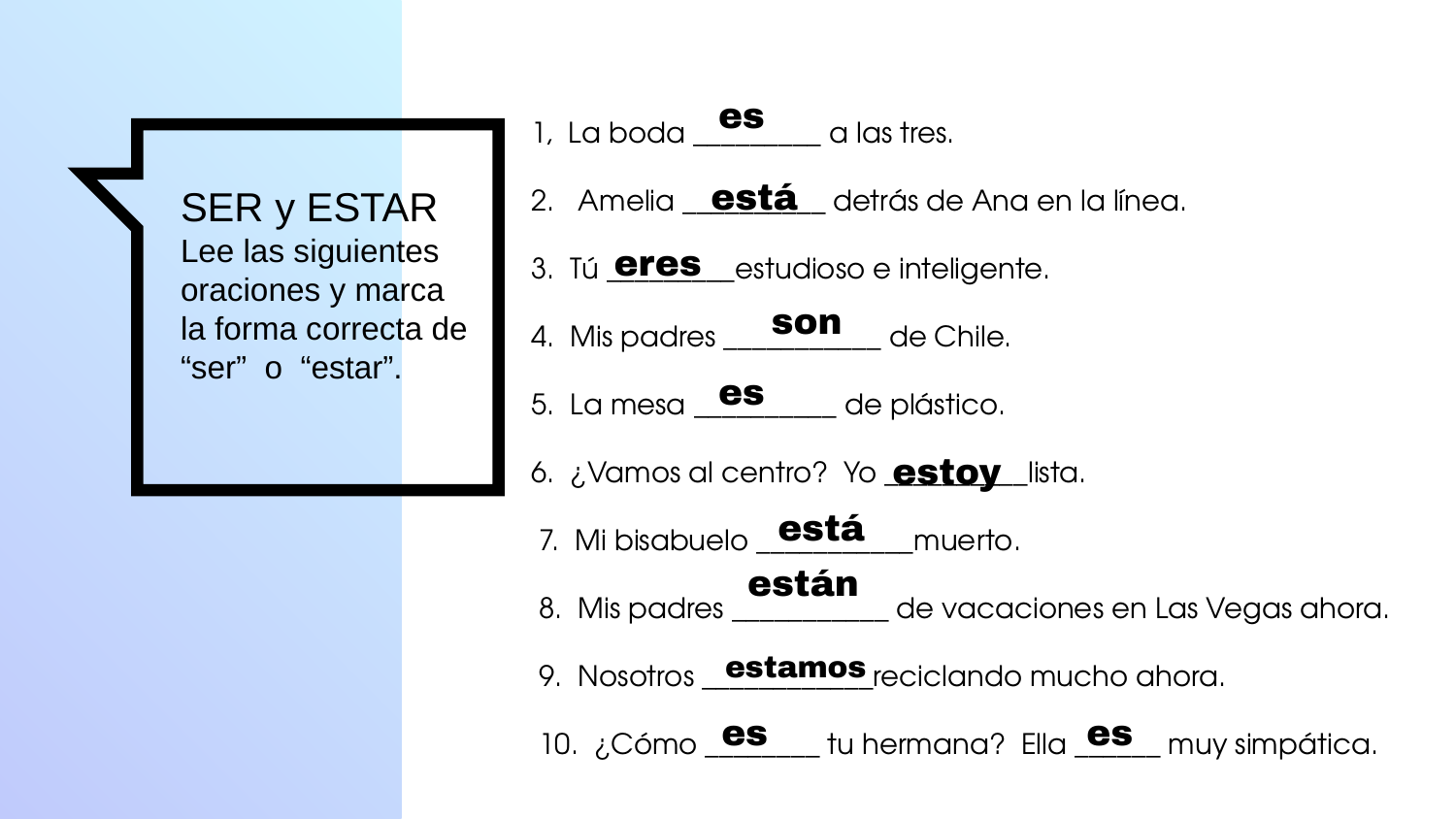

1,  La boda _________ a las tres.
2.   Amelia __________ detrás de Ana en la línea.
3.  Tú _________estudioso e inteligente.
4.  Mis padres ___________ de Chile.
5.  La mesa __________ de plástico.
6.  ¿Vamos al centro?  Yo __________lista.
 7.  Mi bisabuelo ___________muerto.
 8.  Mis padres ___________ de vacaciones en Las Vegas ahora.
 9.  Nosotros ____________reciclando mucho ahora.
 10.  ¿Cómo ________ tu hermana?  Ella ______ muy simpática.

es
# SER y ESTAR Lee las siguientes oraciones y marca la forma correcta de   “ser”  o  “estar”.
está
eres
son
es
estoy
está
están
estamos
es
es